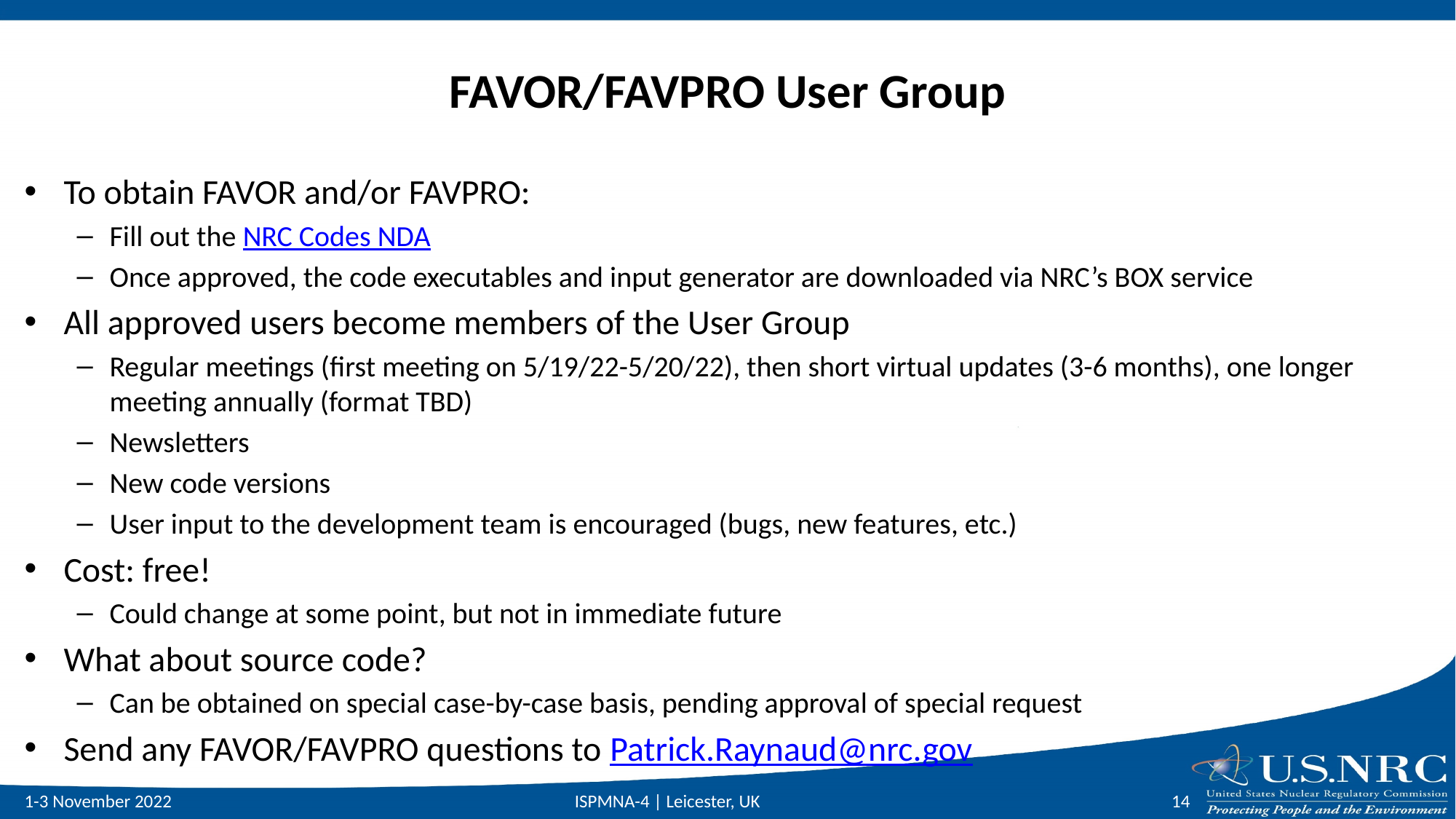

# FAVOR/FAVPRO User Group
To obtain FAVOR and/or FAVPRO:
Fill out the NRC Codes NDA
Once approved, the code executables and input generator are downloaded via NRC’s BOX service
All approved users become members of the User Group
Regular meetings (first meeting on 5/19/22-5/20/22), then short virtual updates (3-6 months), one longer meeting annually (format TBD)
Newsletters
New code versions
User input to the development team is encouraged (bugs, new features, etc.)
Cost: free!
Could change at some point, but not in immediate future
What about source code?
Can be obtained on special case-by-case basis, pending approval of special request
Send any FAVOR/FAVPRO questions to Patrick.Raynaud@nrc.gov
1-3 November 2022
ISPMNA-4 | Leicester, UK
14